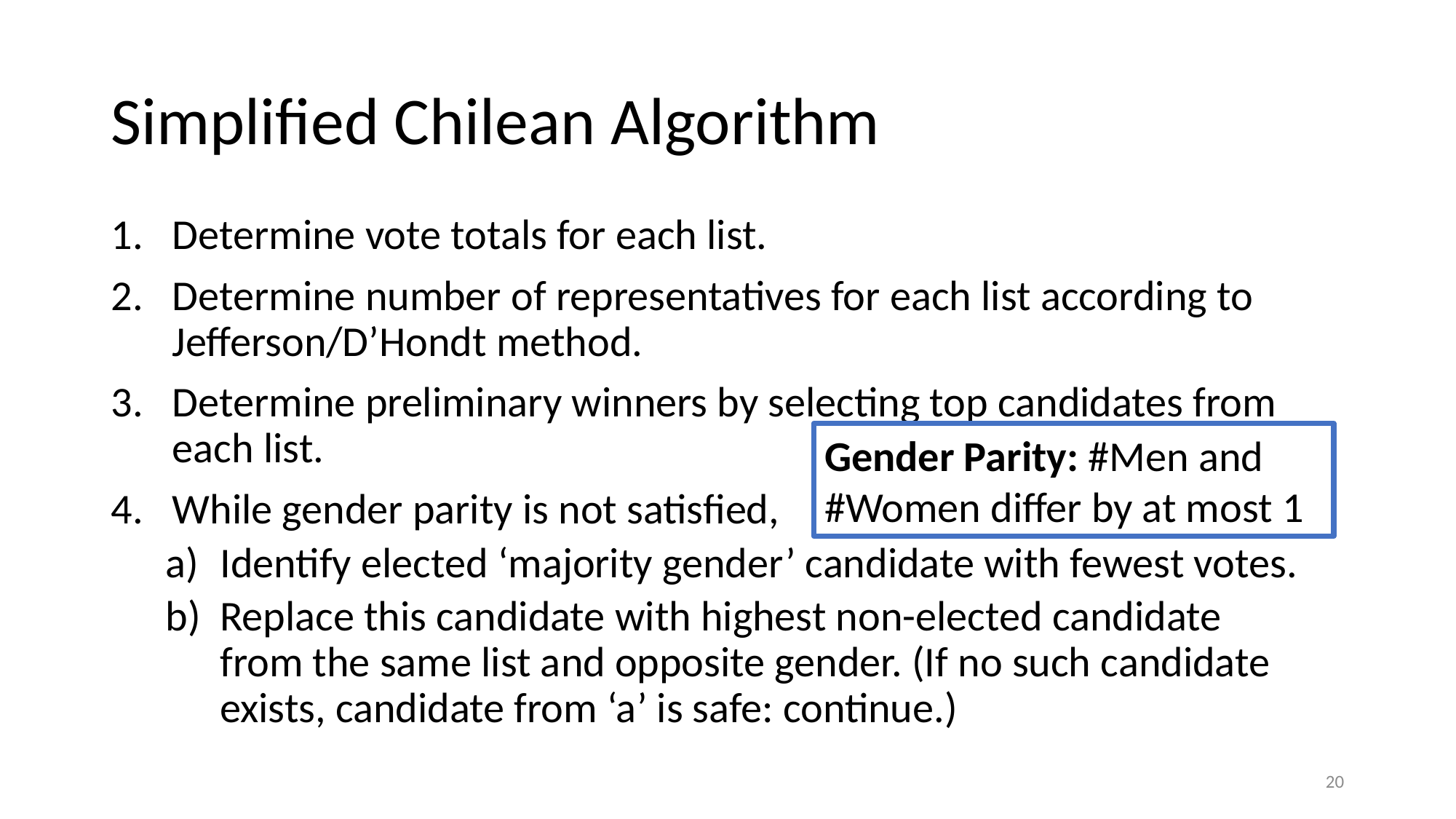

# Simplified Chilean Algorithm
Determine vote totals for each list.
Determine number of representatives for each list according to Jefferson/D’Hondt method.
Determine preliminary winners by selecting top candidates from each list.
While gender parity is not satisfied,
Identify elected ‘majority gender’ candidate with fewest votes.
Replace this candidate with highest non-elected candidate from the same list and opposite gender. (If no such candidate exists, candidate from ‘a’ is safe: continue.)

Gender Parity: #Men and #Women differ by at most 1
20
Algorithm description. (Include fact that swapping lowest may be infeasible if list won lots of seats.)

Note: each list required to have equal number of male and female.

Note: this algorithm respects priorities (equivalent to Generalized Top-Down with quotas on Lists and Gender).

How comfortable do you feel with this?